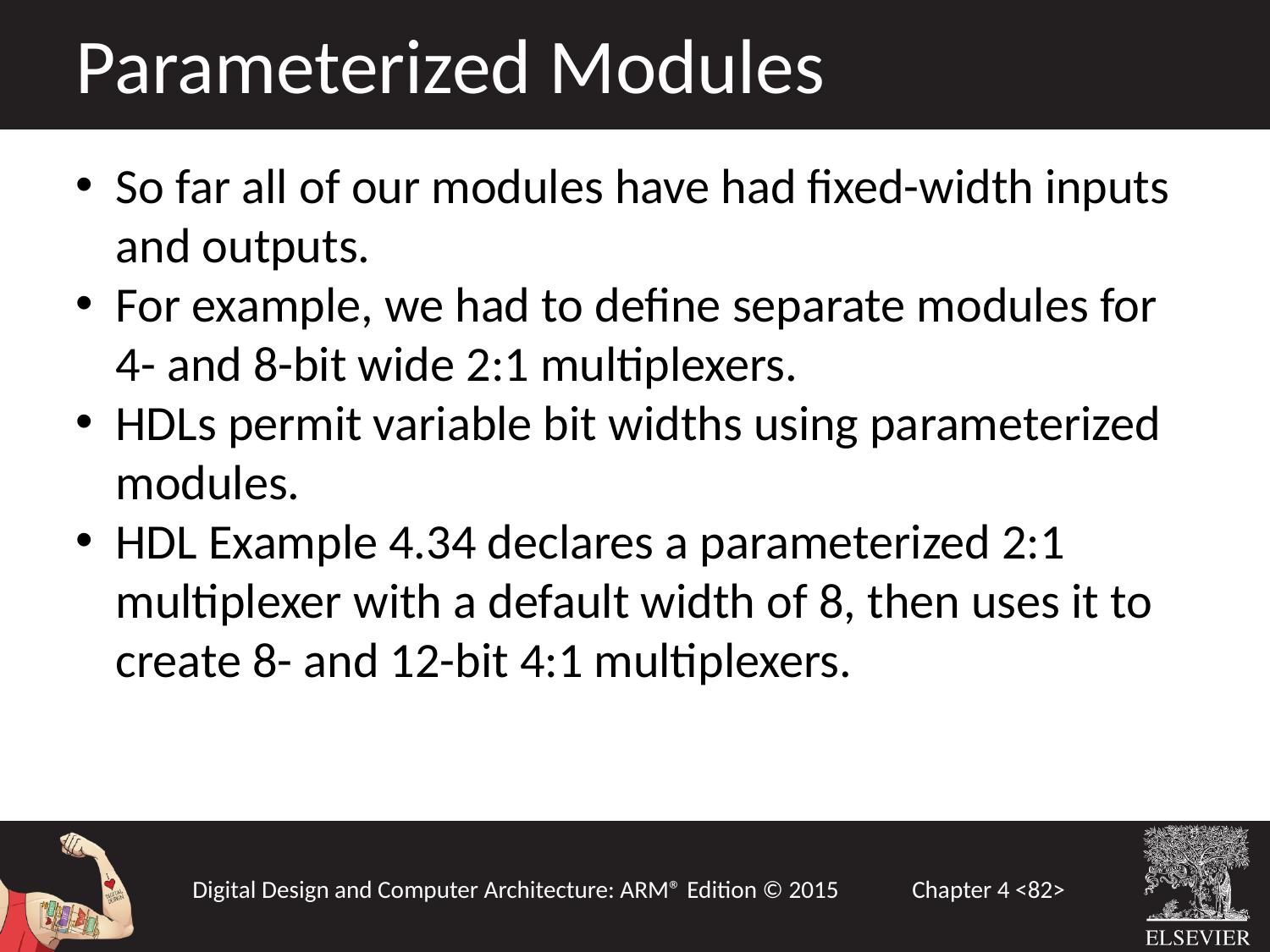

Parameterized Modules
So far all of our modules have had fixed-width inputs and outputs.
For example, we had to define separate modules for 4- and 8-bit wide 2:1 multiplexers.
HDLs permit variable bit widths using parameterized modules.
HDL Example 4.34 declares a parameterized 2:1 multiplexer with a default width of 8, then uses it to create 8- and 12-bit 4:1 multiplexers.